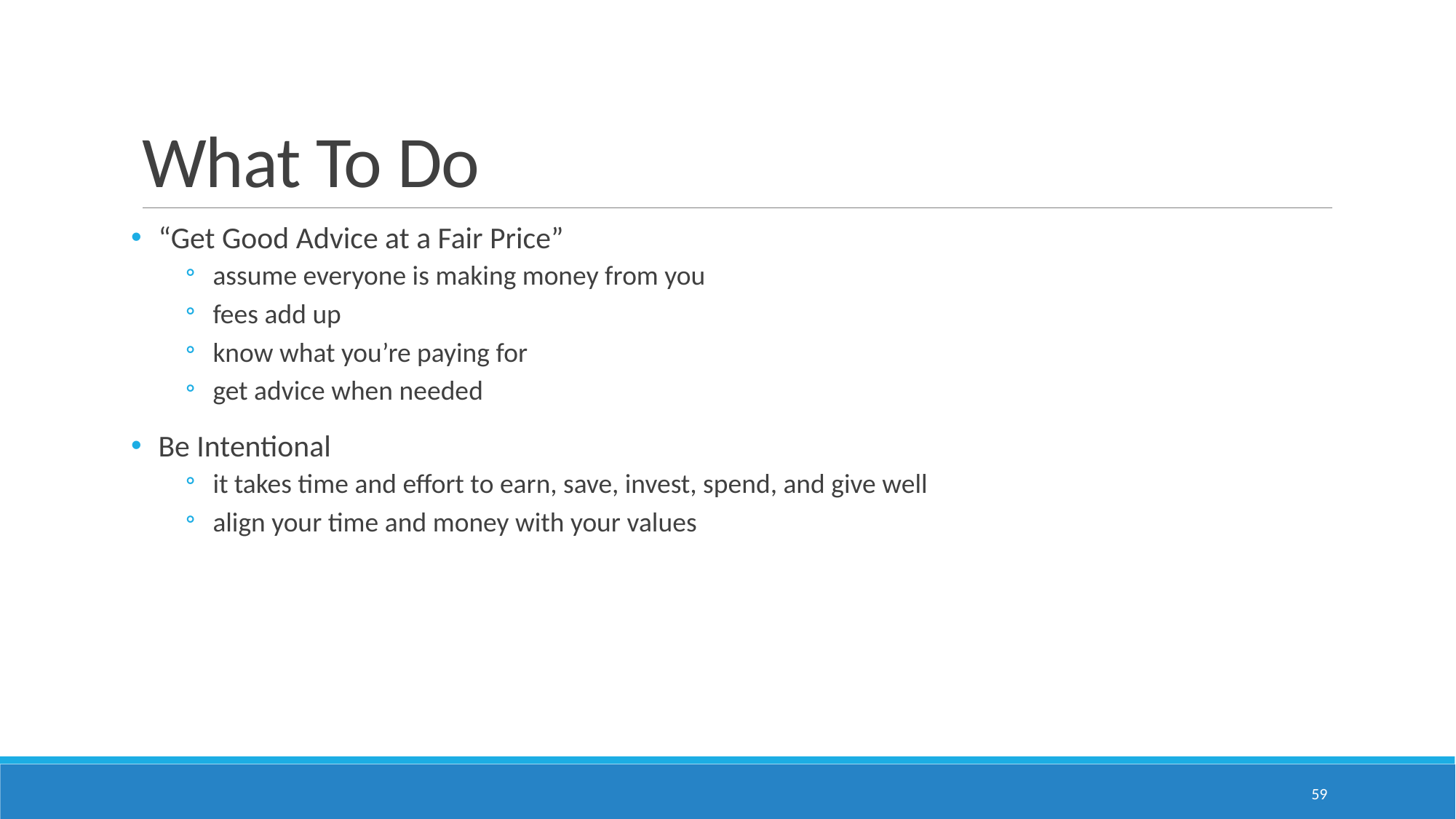

# What To Do
“Get Good Advice at a Fair Price”
assume everyone is making money from you
fees add up
know what you’re paying for
get advice when needed
Be Intentional
it takes time and effort to earn, save, invest, spend, and give well
align your time and money with your values
59